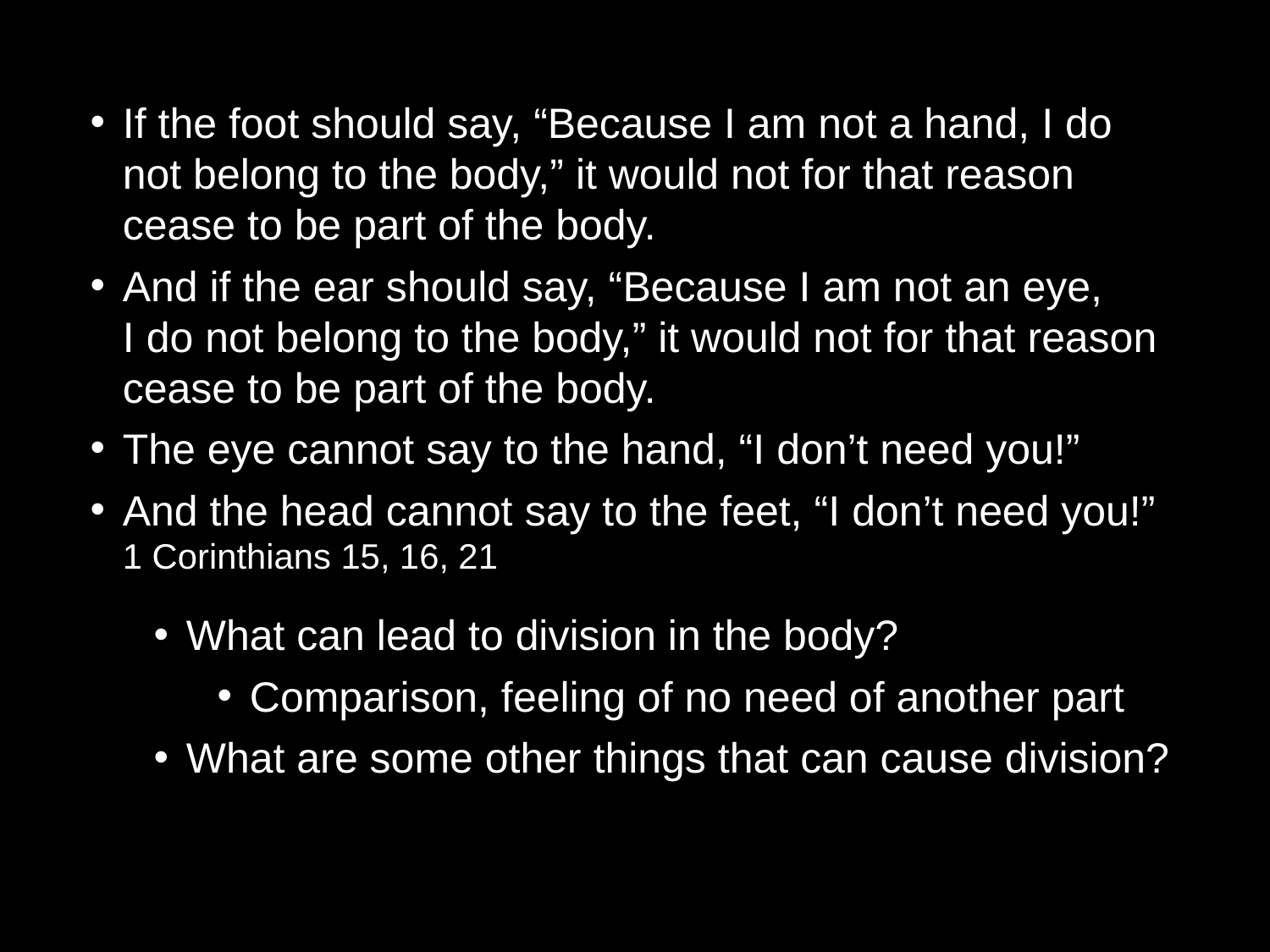

If the foot should say, “Because I am not a hand, I do not belong to the body,” it would not for that reason cease to be part of the body.
And if the ear should say, “Because I am not an eye,     I do not belong to the body,” it would not for that reason cease to be part of the body.
The eye cannot say to the hand, “I don’t need you!”
And the head cannot say to the feet, “I don’t need you!” 1 Corinthians 15, 16, 21
What can lead to division in the body?
Comparison, feeling of no need of another part
What are some other things that can cause division?